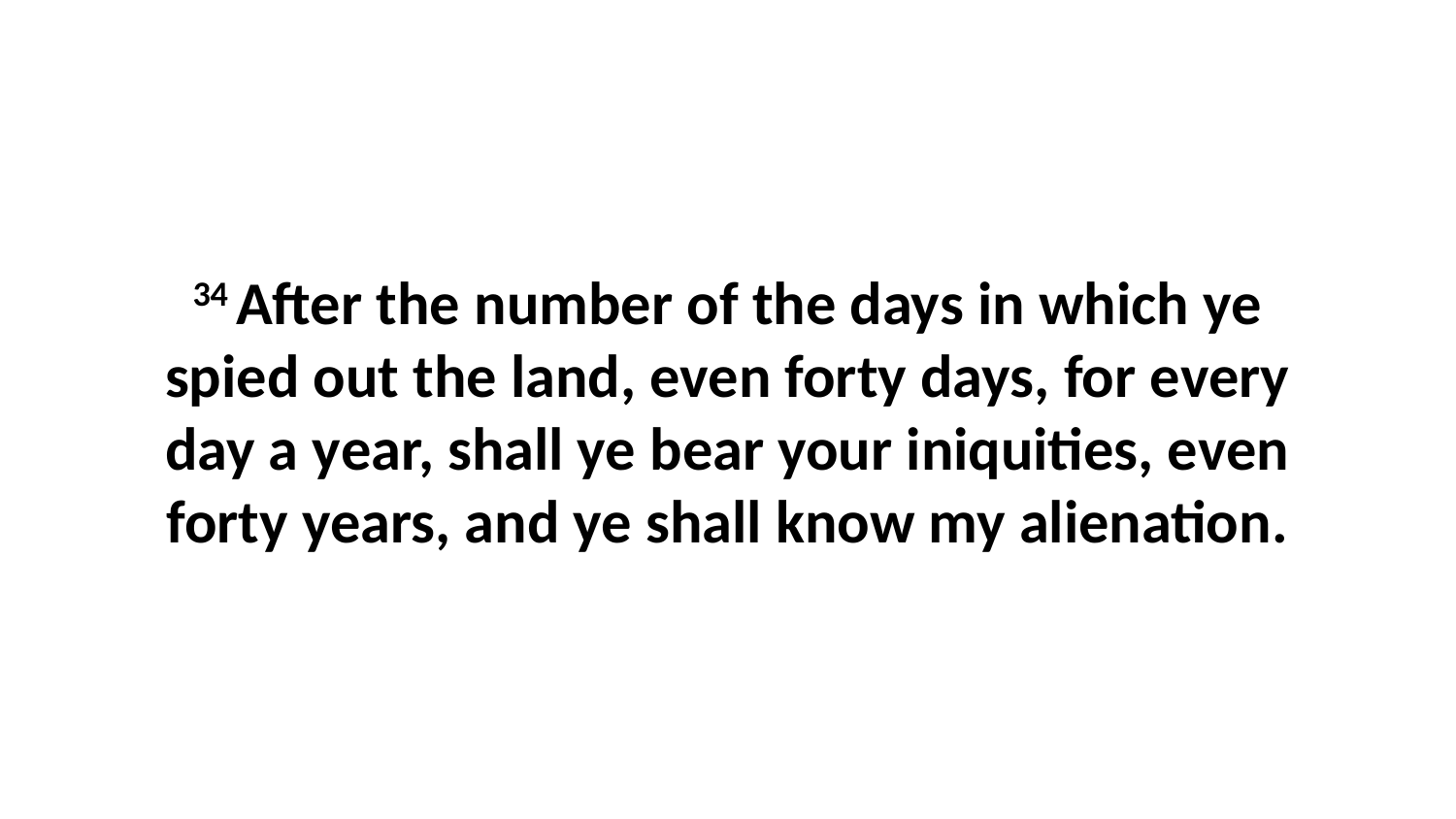

34 After the number of the days in which ye spied out the land, even forty days, for every day a year, shall ye bear your iniquities, even forty years, and ye shall know my alienation.